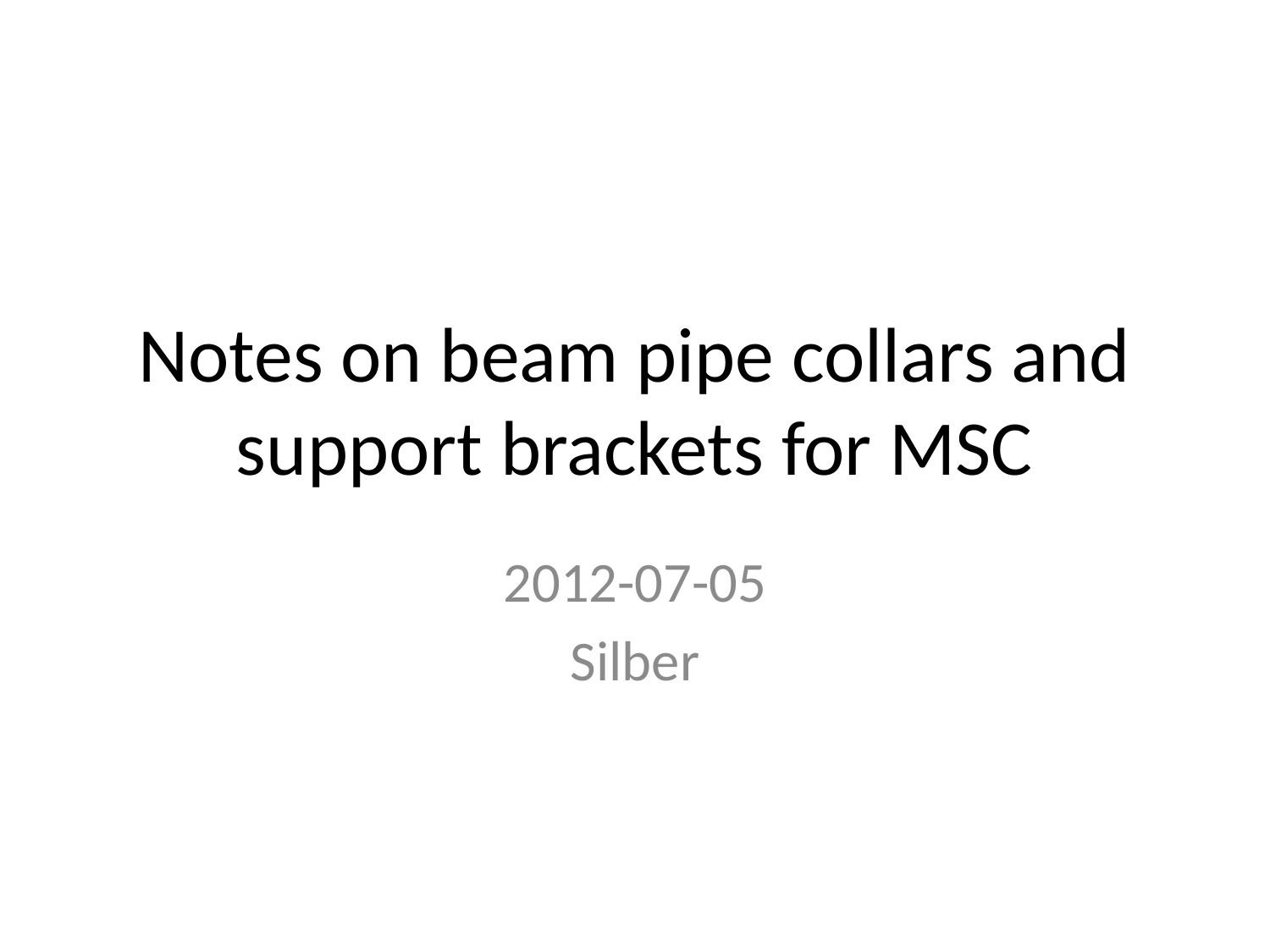

# Notes on beam pipe collars and support brackets for MSC
2012-07-05
Silber